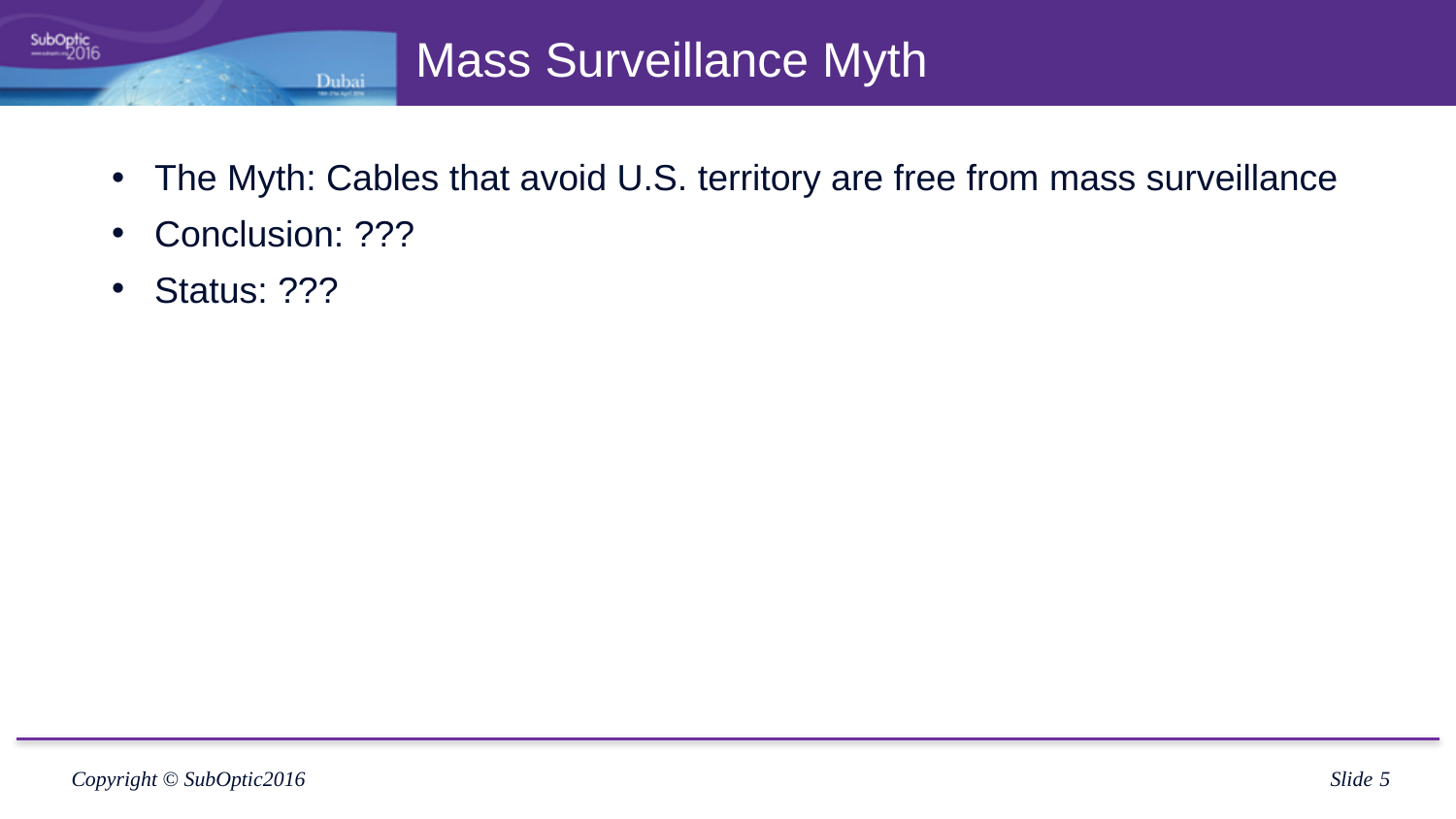

# Mass Surveillance Myth
The Myth: Cables that avoid U.S. territory are free from mass surveillance
Conclusion: ???
Status: ???